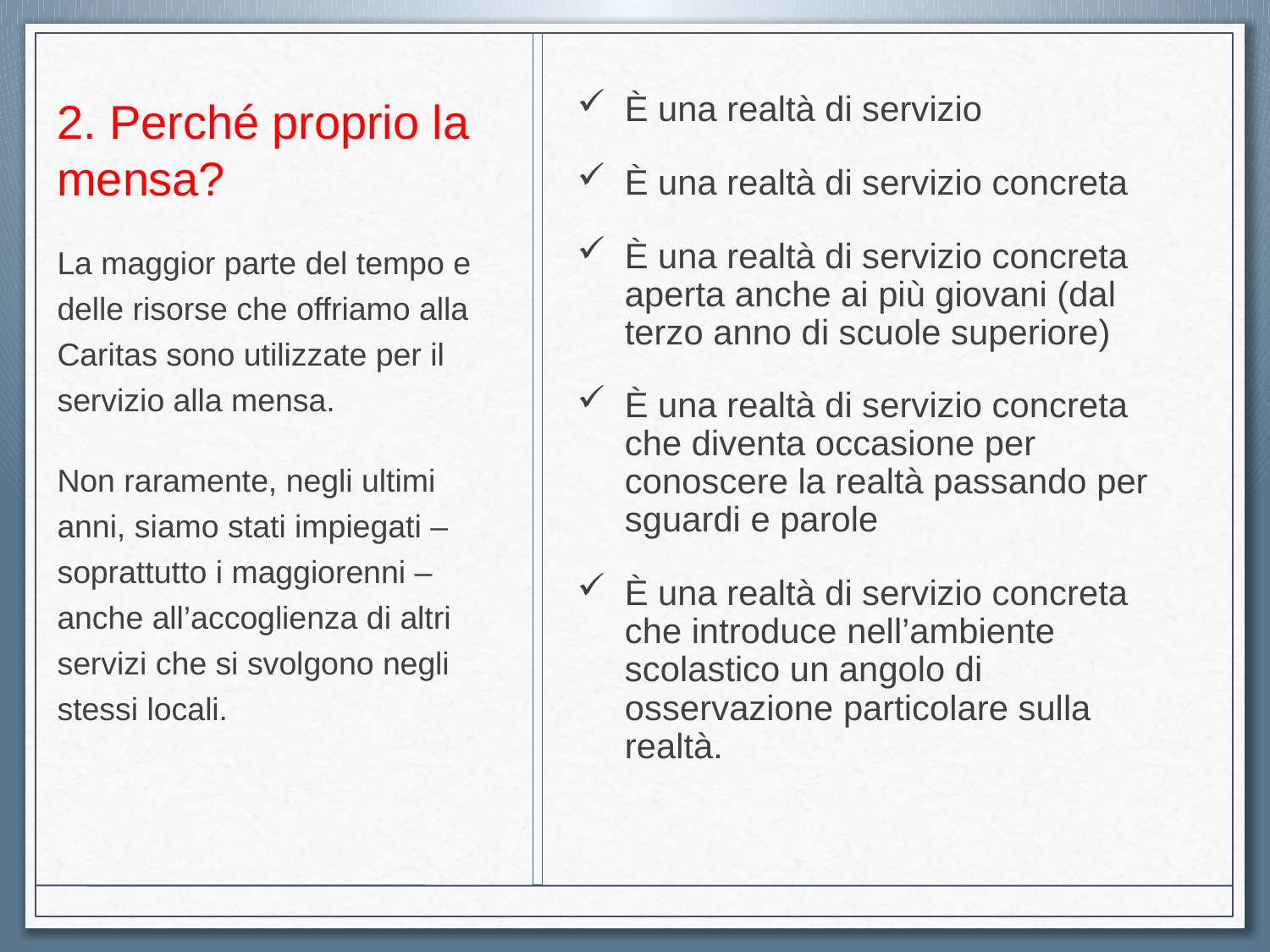

# 2. Perché proprio la mensa?
È una realtà di servizio
È una realtà di servizio concreta
È una realtà di servizio concreta aperta anche ai più giovani (dal terzo anno di scuole superiore)
È una realtà di servizio concreta che diventa occasione per conoscere la realtà passando per sguardi e parole
È una realtà di servizio concreta che introduce nell’ambiente scolastico un angolo di osservazione particolare sulla realtà.
La maggior parte del tempo e delle risorse che offriamo alla Caritas sono utilizzate per il servizio alla mensa.
Non raramente, negli ultimi anni, siamo stati impiegati – soprattutto i maggiorenni – anche all’accoglienza di altri servizi che si svolgono negli stessi locali.